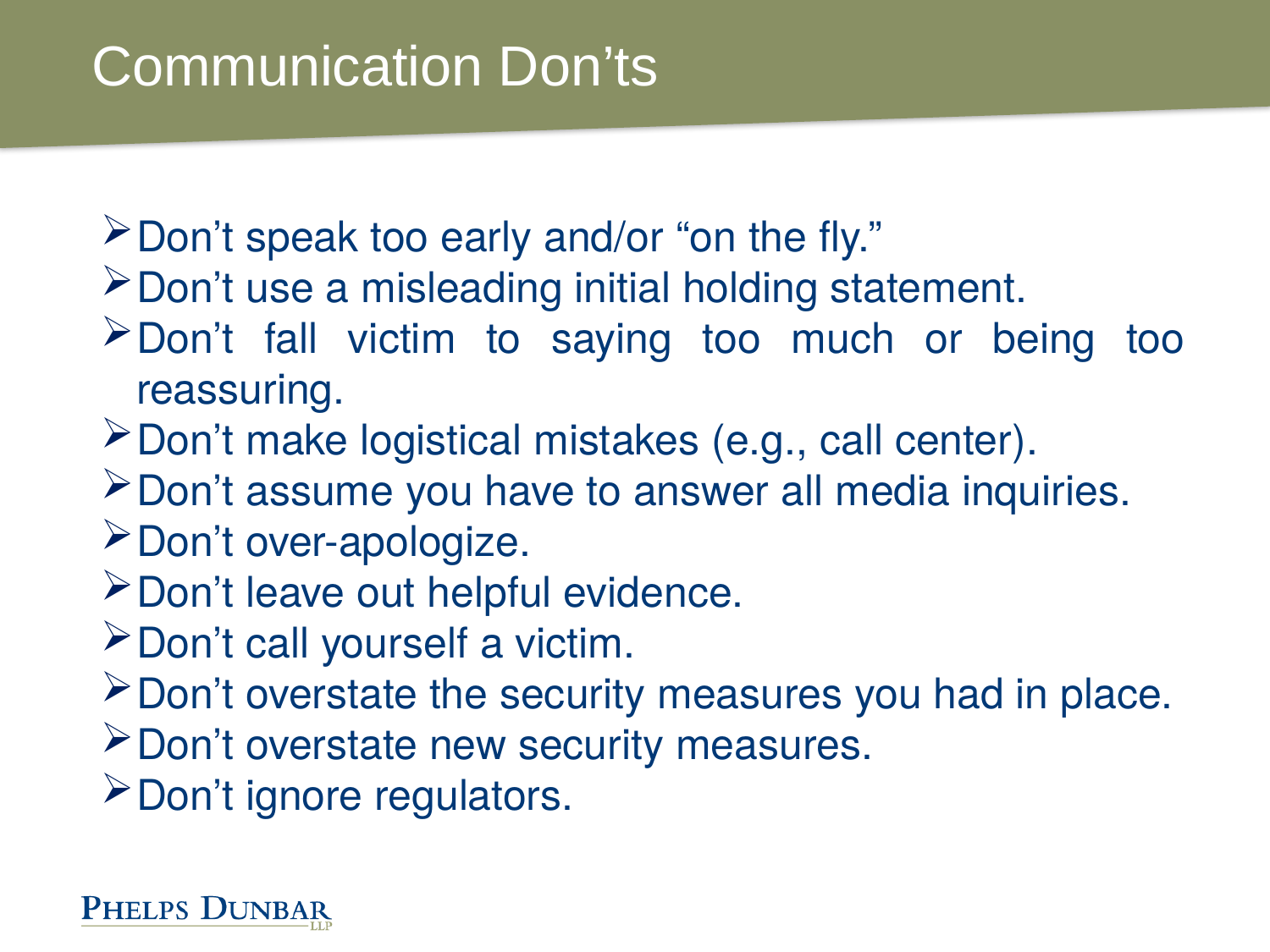

# Communication Don’ts
Don’t speak too early and/or “on the fly.”
Don’t use a misleading initial holding statement.
Don’t fall victim to saying too much or being too reassuring.
Don’t make logistical mistakes (e.g., call center).
Don’t assume you have to answer all media inquiries.
Don’t over-apologize.
Don’t leave out helpful evidence.
Don’t call yourself a victim.
Don’t overstate the security measures you had in place.
Don’t overstate new security measures.
Don’t ignore regulators.